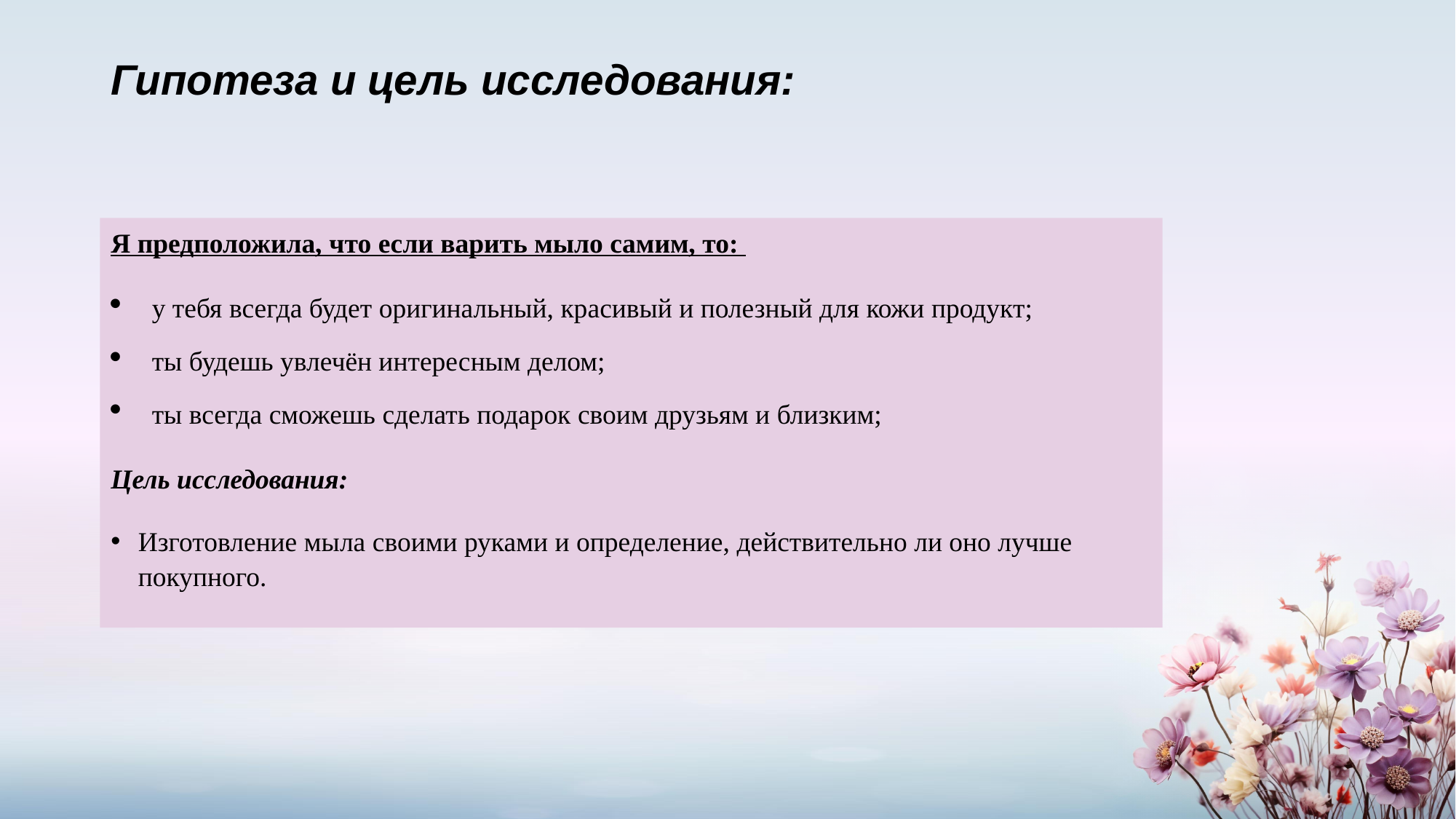

# Гипотеза и цель исследования:
Я предположила, что если варить мыло самим, то:
у тебя всегда будет оригинальный, красивый и полезный для кожи продукт;
ты будешь увлечён интересным делом;
ты всегда сможешь сделать подарок своим друзьям и близким;
Цель исследования:
Изготовление мыла своими руками и определение, действительно ли оно лучше покупного.